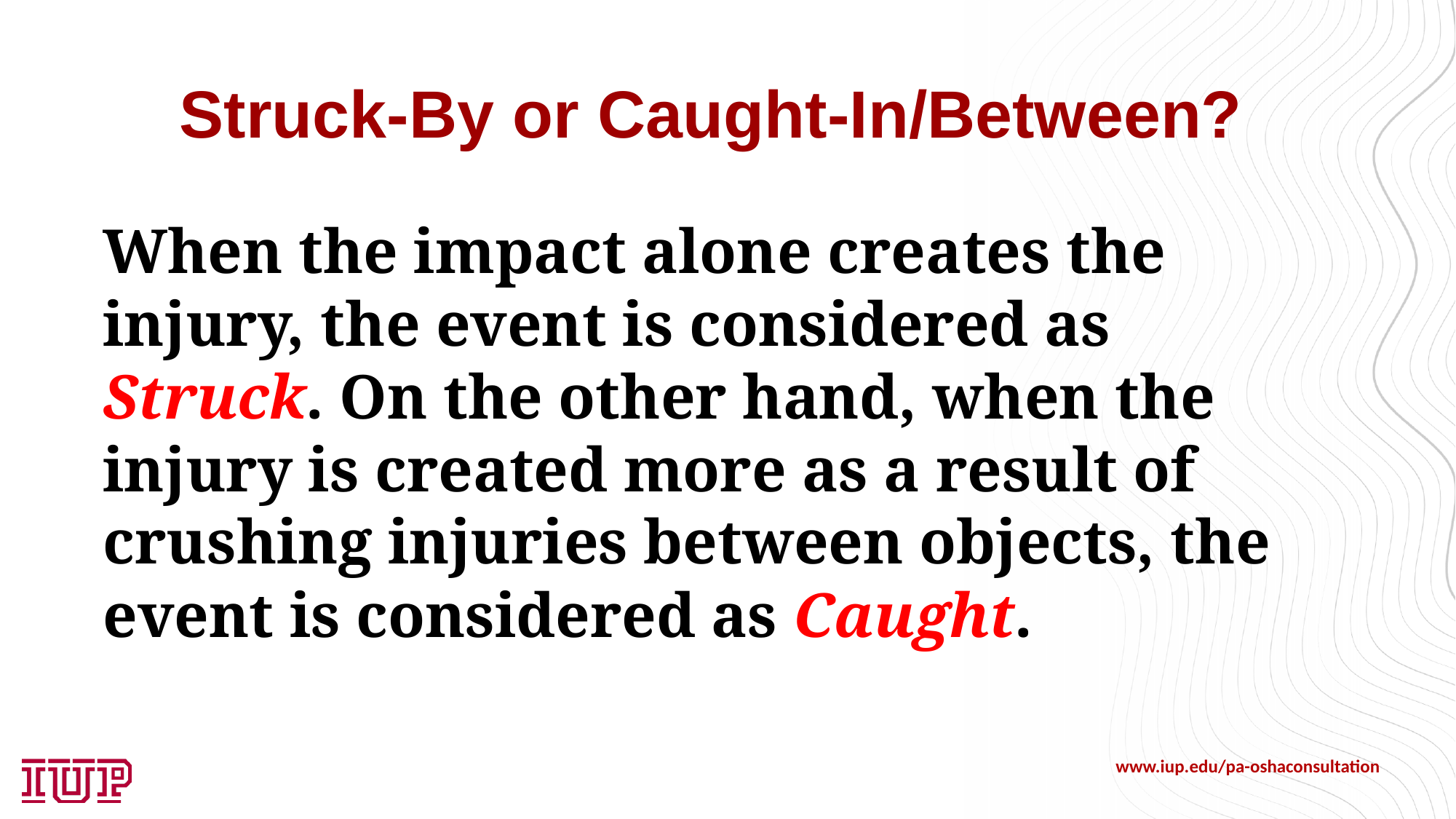

# Struck-By or Caught-In/Between?
When the impact alone creates the injury, the event is considered as Struck. On the other hand, when the injury is created more as a result of crushing injuries between objects, the event is considered as Caught.
www.iup.edu/pa-oshaconsultation